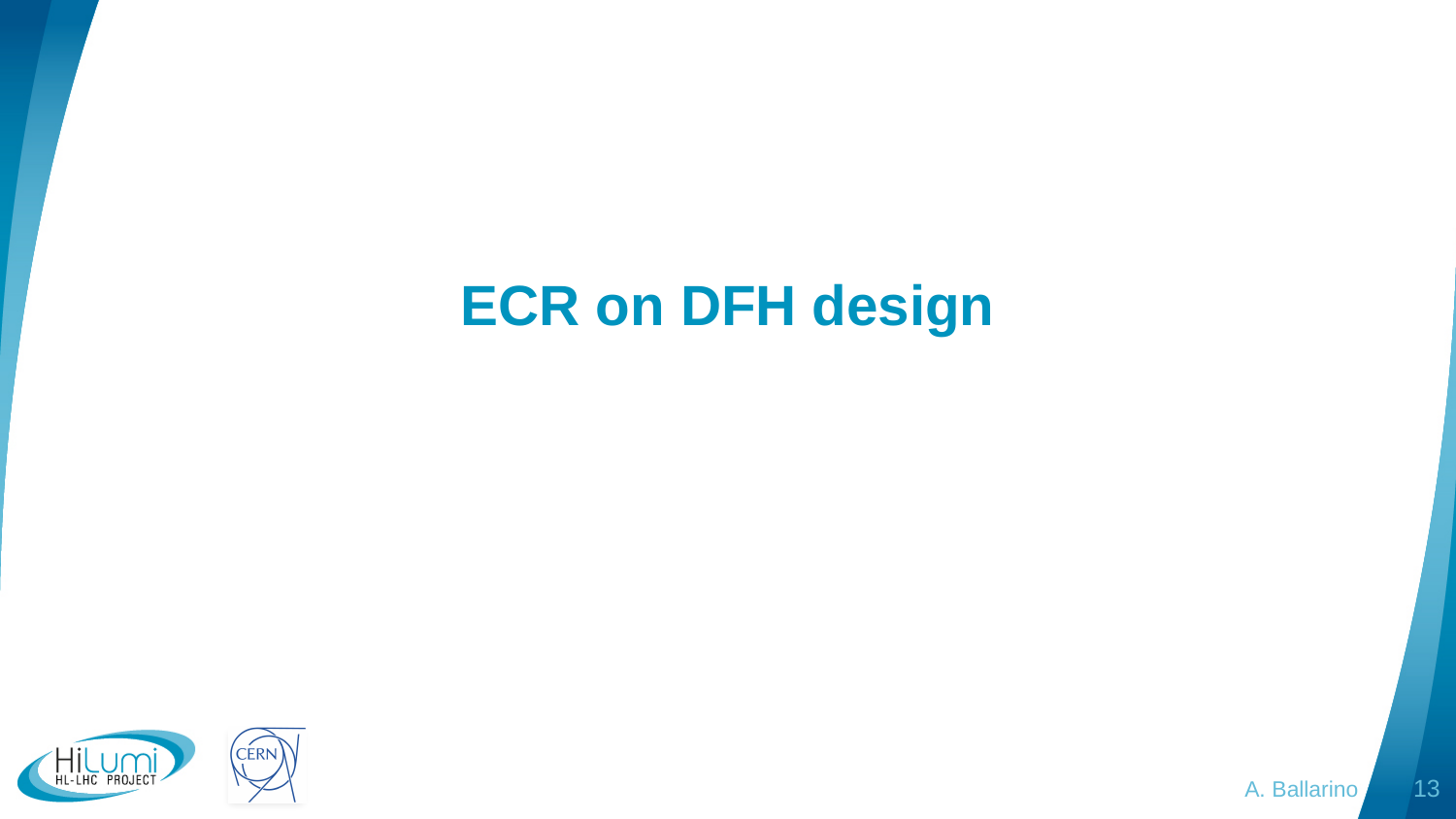

# ECR on DFH design
A. Ballarino
13